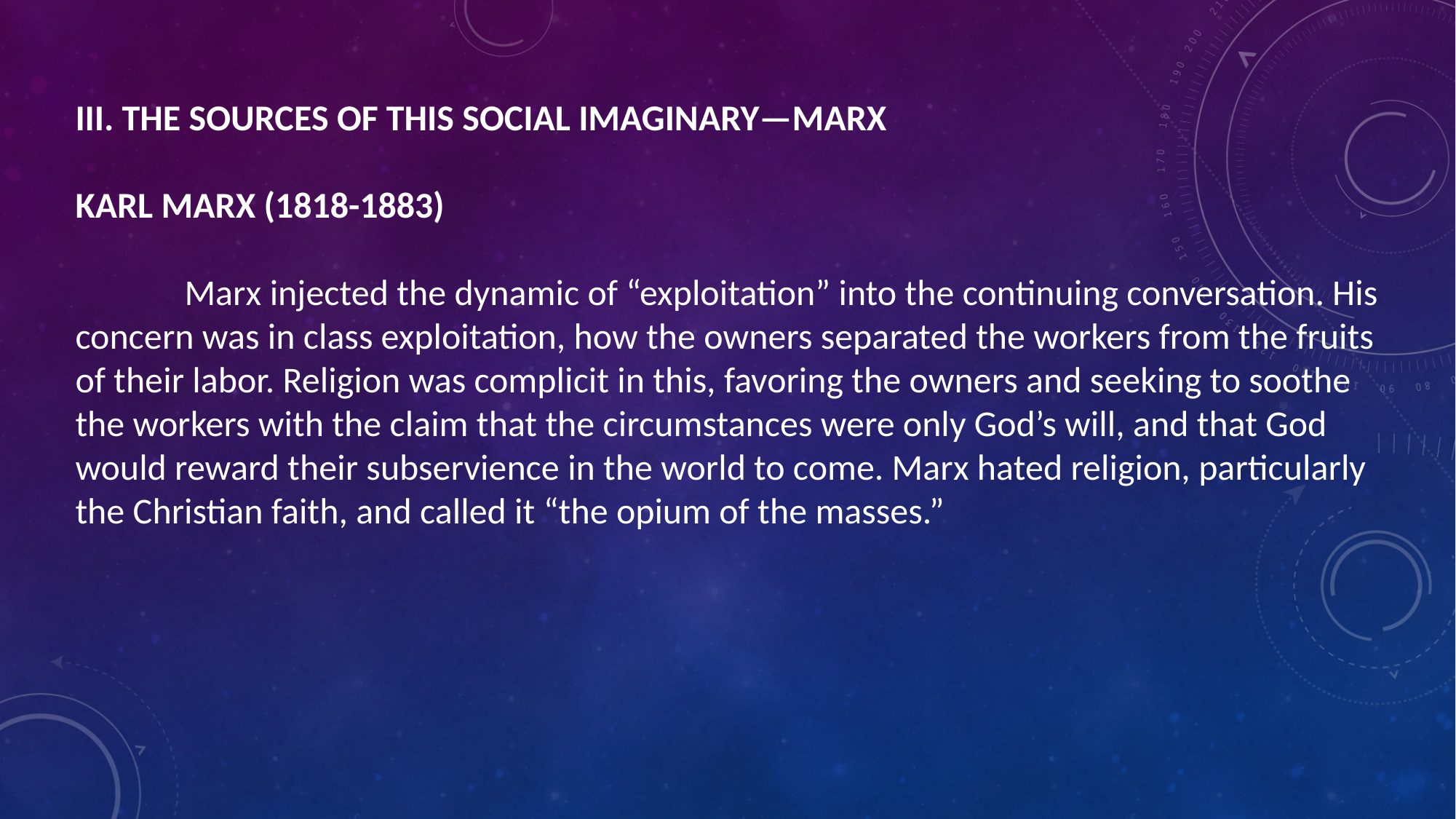

III. THE SOURCES OF THIS SOCIAL IMAGINARY—MARX

KARL MARX (1818-1883)

	Marx injected the dynamic of “exploitation” into the continuing conversation. His concern was in class exploitation, how the owners separated the workers from the fruits of their labor. Religion was complicit in this, favoring the owners and seeking to soothe the workers with the claim that the circumstances were only God’s will, and that God would reward their subservience in the world to come. Marx hated religion, particularly the Christian faith, and called it “the opium of the masses.”